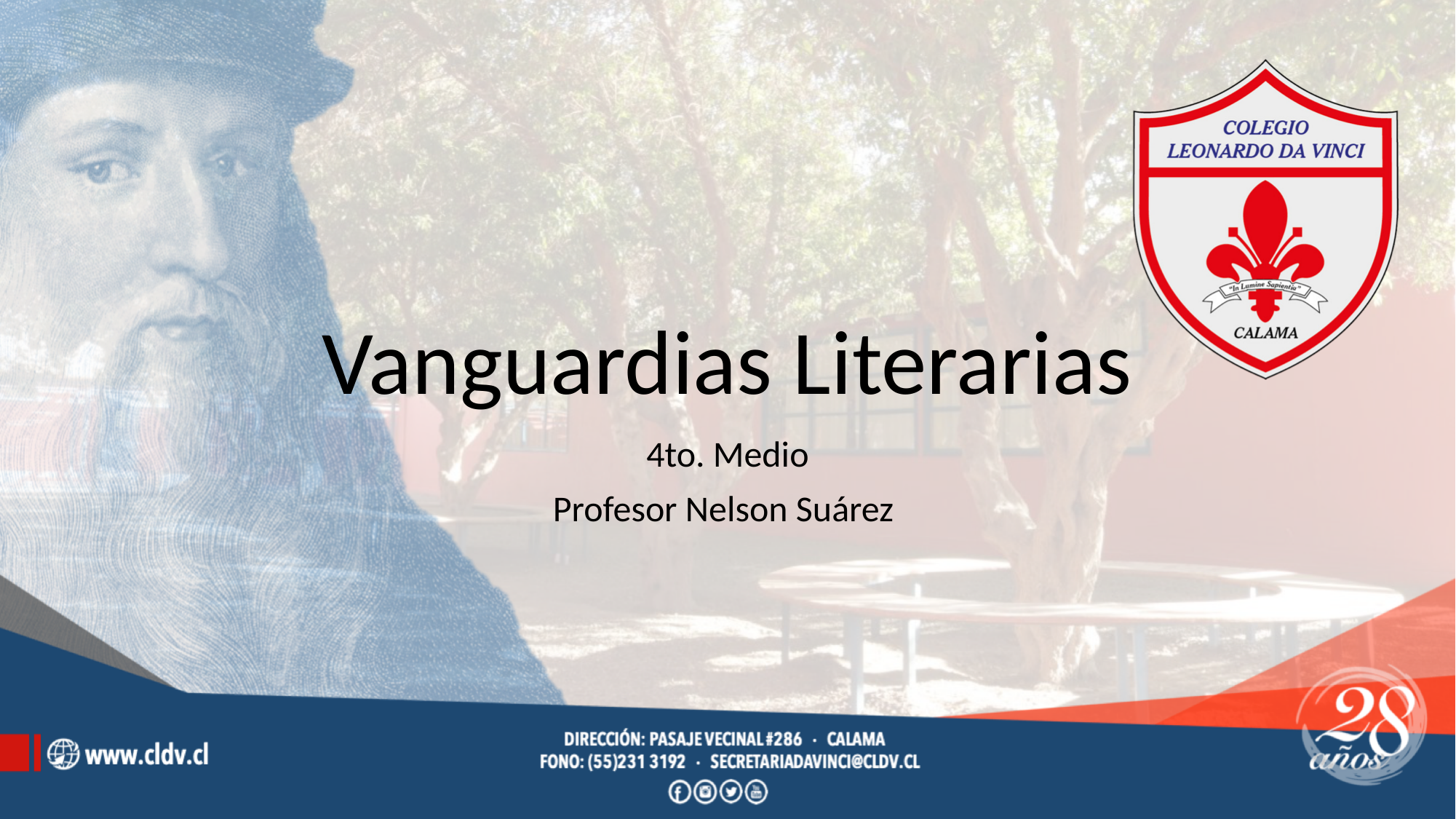

# Vanguardias Literarias
4to. Medio
Profesor Nelson Suárez